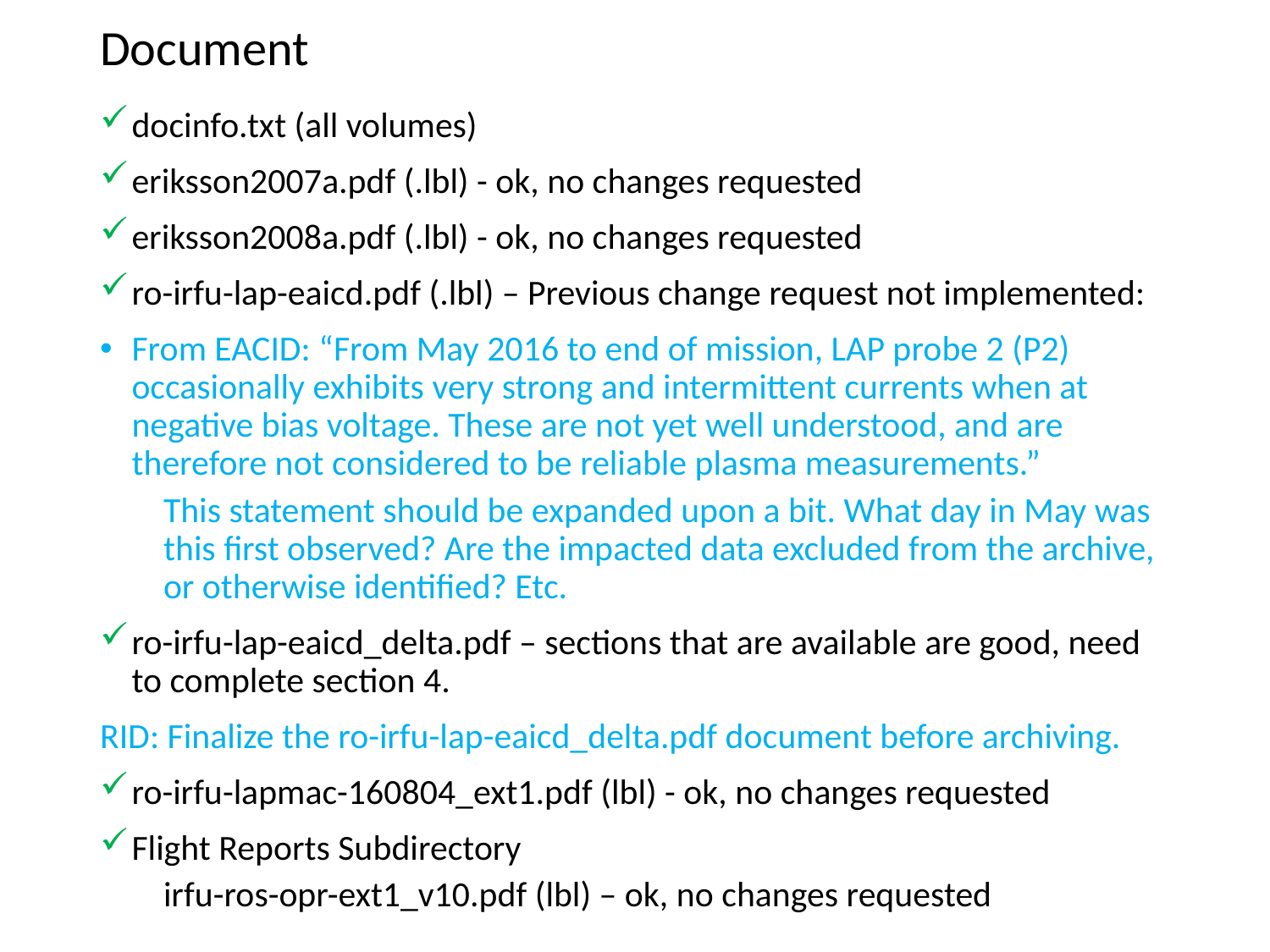

# Document
docinfo.txt (all volumes)
eriksson2007a.pdf (.lbl) - ok, no changes requested
eriksson2008a.pdf (.lbl) - ok, no changes requested
ro-irfu-lap-eaicd.pdf (.lbl) – Previous change request not implemented:
From EACID: “From May 2016 to end of mission, LAP probe 2 (P2) occasionally exhibits very strong and intermittent currents when at negative bias voltage. These are not yet well understood, and are therefore not considered to be reliable plasma measurements.”
This statement should be expanded upon a bit. What day in May was this first observed? Are the impacted data excluded from the archive, or otherwise identified? Etc.
ro-irfu-lap-eaicd_delta.pdf – sections that are available are good, need to complete section 4.
RID: Finalize the ro-irfu-lap-eaicd_delta.pdf document before archiving.
ro-irfu-lapmac-160804_ext1.pdf (lbl) - ok, no changes requested
Flight Reports Subdirectory
irfu-ros-opr-ext1_v10.pdf (lbl) – ok, no changes requested